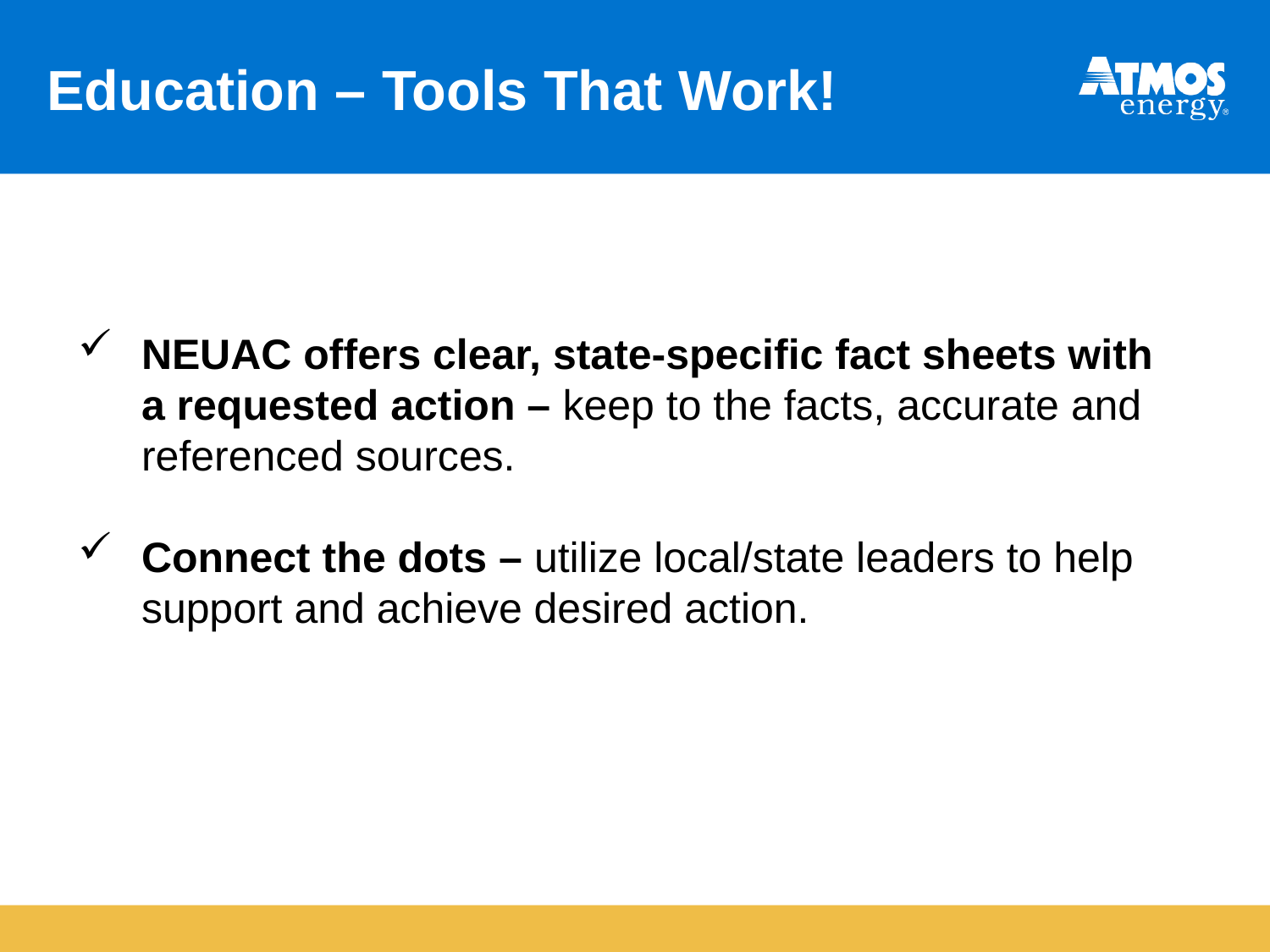

Education – Tools That Work!

NEUAC offers clear, state-specific fact sheets with a requested action – keep to the facts, accurate and referenced sources.

Connect the dots – utilize local/state leaders to help support and achieve desired action.